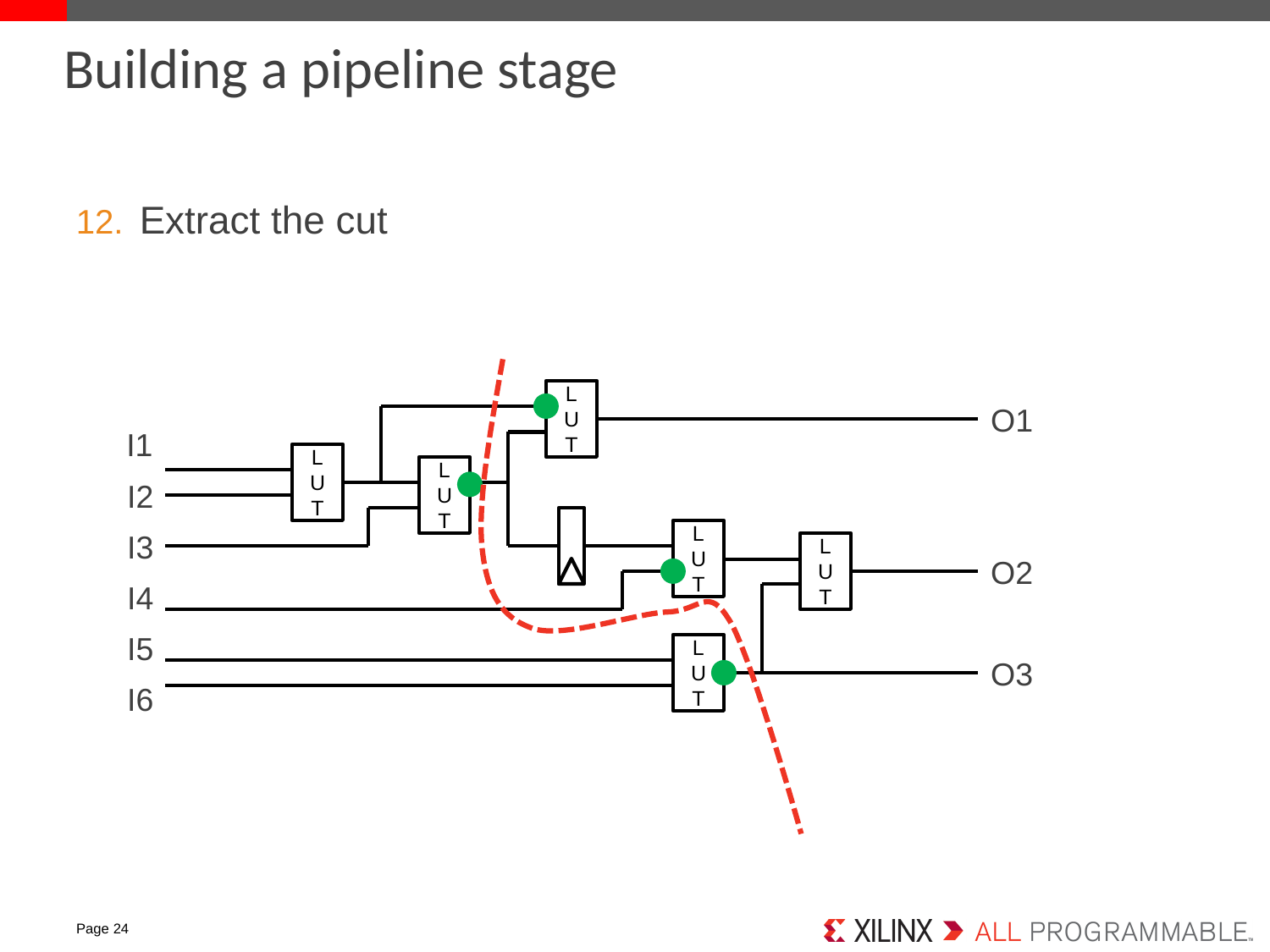

# Building a pipeline stage
Extract the cut

LUT

O1
I1
LUT
LUT
I2

I3
LUT
LUT
O2

I4
I5
LUT
O3

I6
Page 24